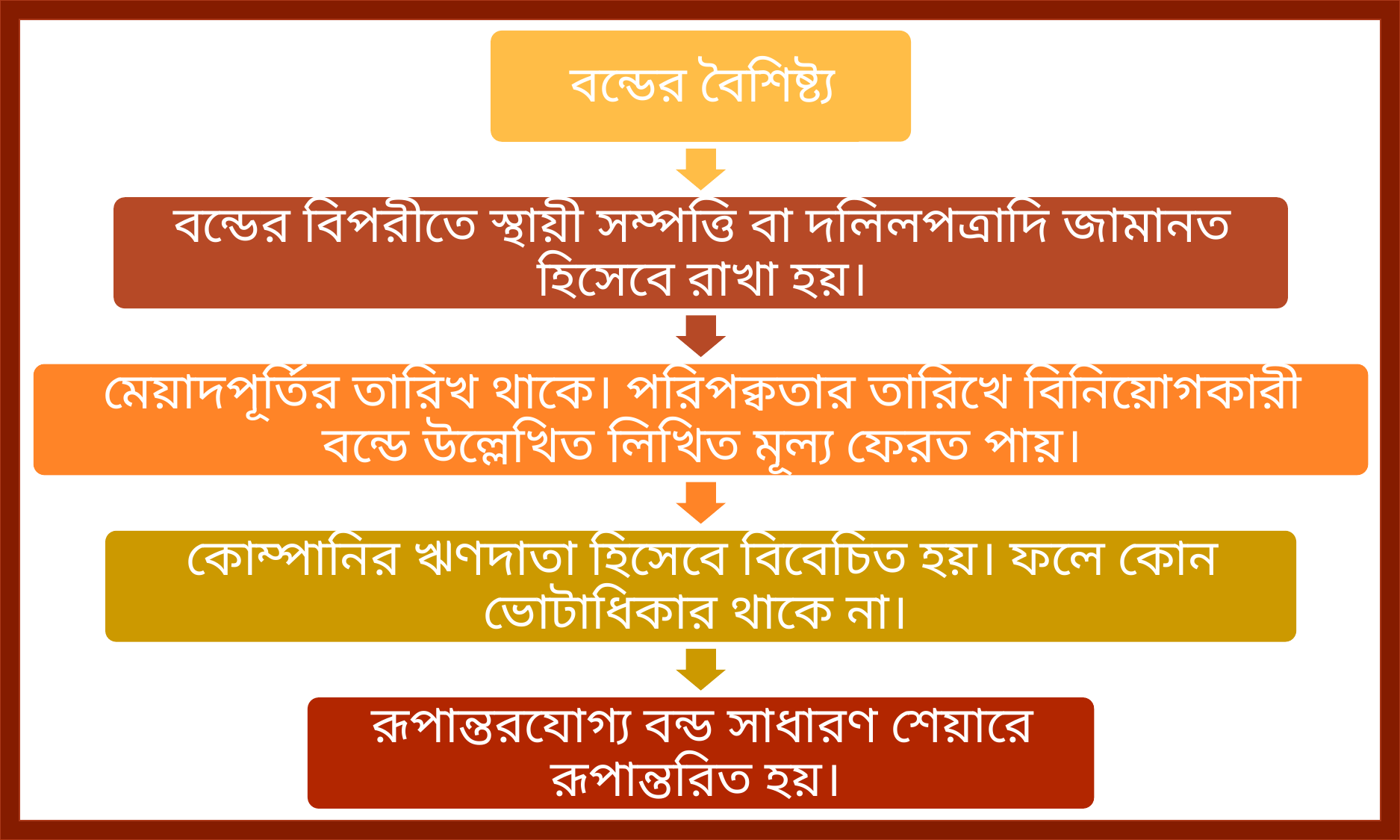

বন্ডের বৈশিষ্ট্য

বন্ডের বিপরীতে স্থায়ী সম্পত্তি বা দলিলপত্রাদি জামানত হিসেবে রাখা হয়।

মেয়াদপূর্তির তারিখ থাকে। পরিপক্বতার তারিখে বিনিয়োগকারী বন্ডে উল্লেখিত লিখিত মূল্য ফেরত পায়।

কোম্পানির ঋণদাতা হিসেবে বিবেচিত হয়। ফলে কোন ভোটাধিকার থাকে না।

রূপান্তরযোগ্য বন্ড সাধারণ শেয়ারে রূপান্তরিত হয়।